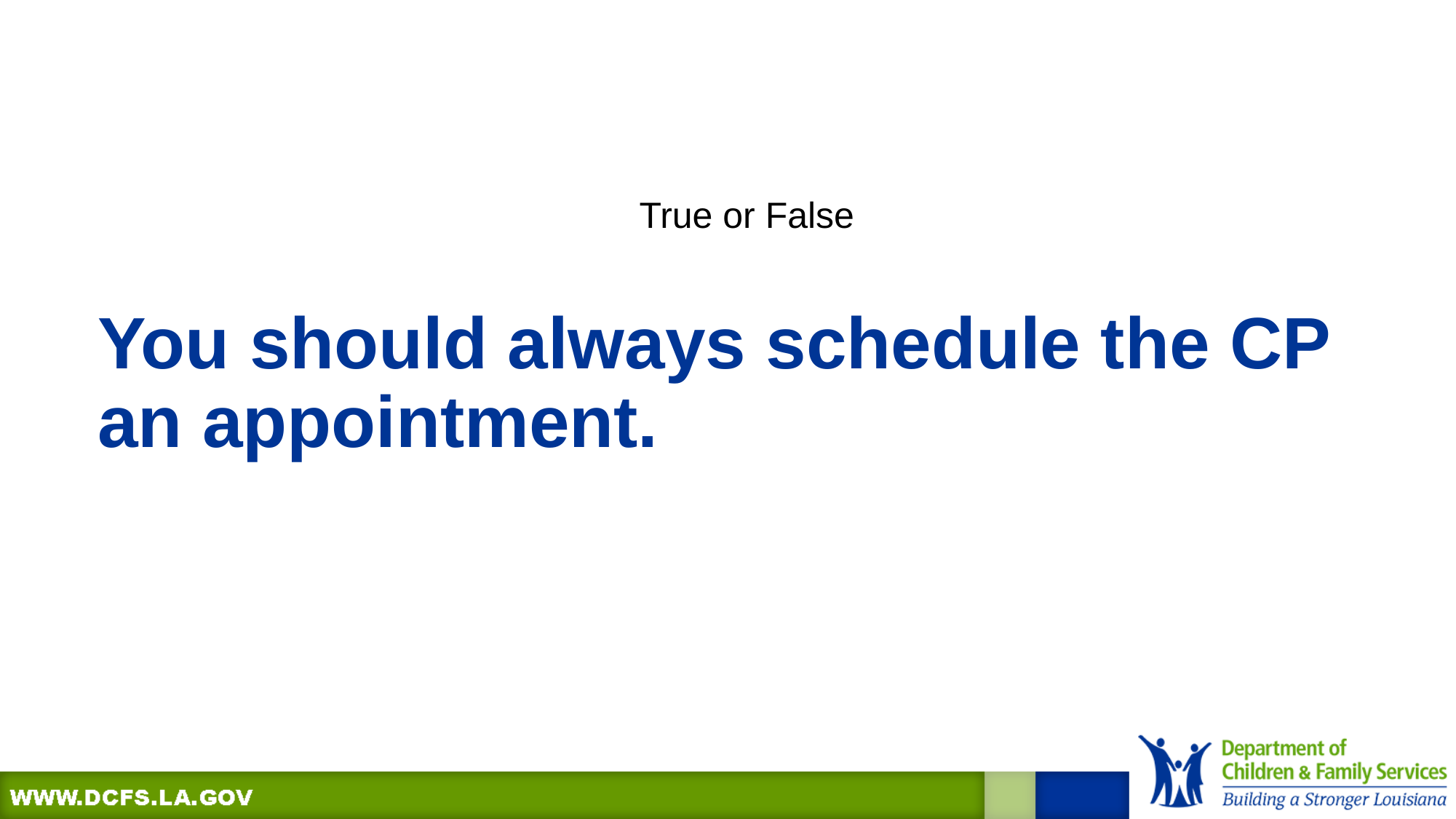

# True or False
You should always schedule the CP an appointment.